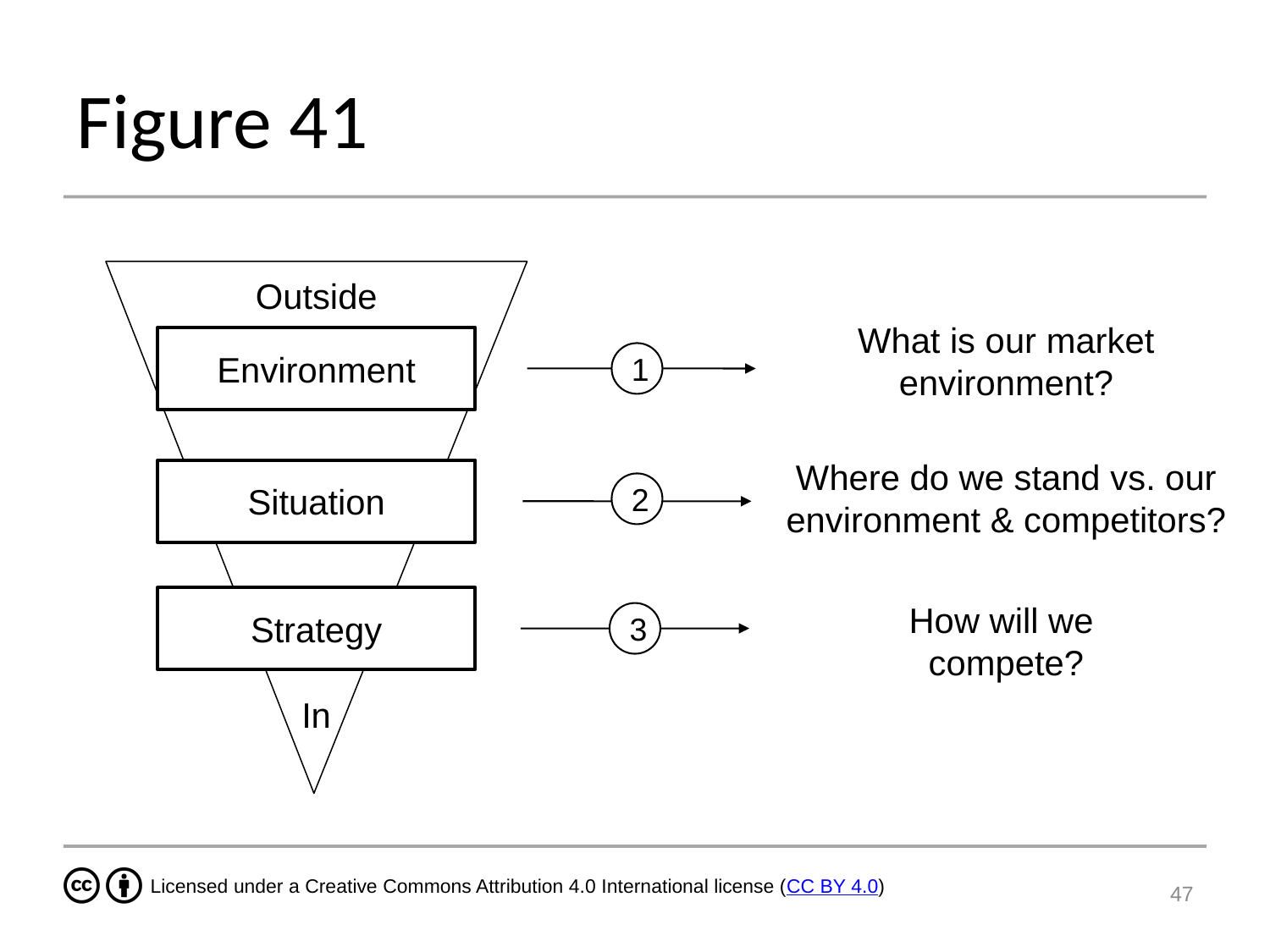

# Figure 41

Outside
In
What is our market environment?
Environment
1

Where do we stand vs. our environment & competitors?
Situation
2

Strategy
How will we
compete?
3

47